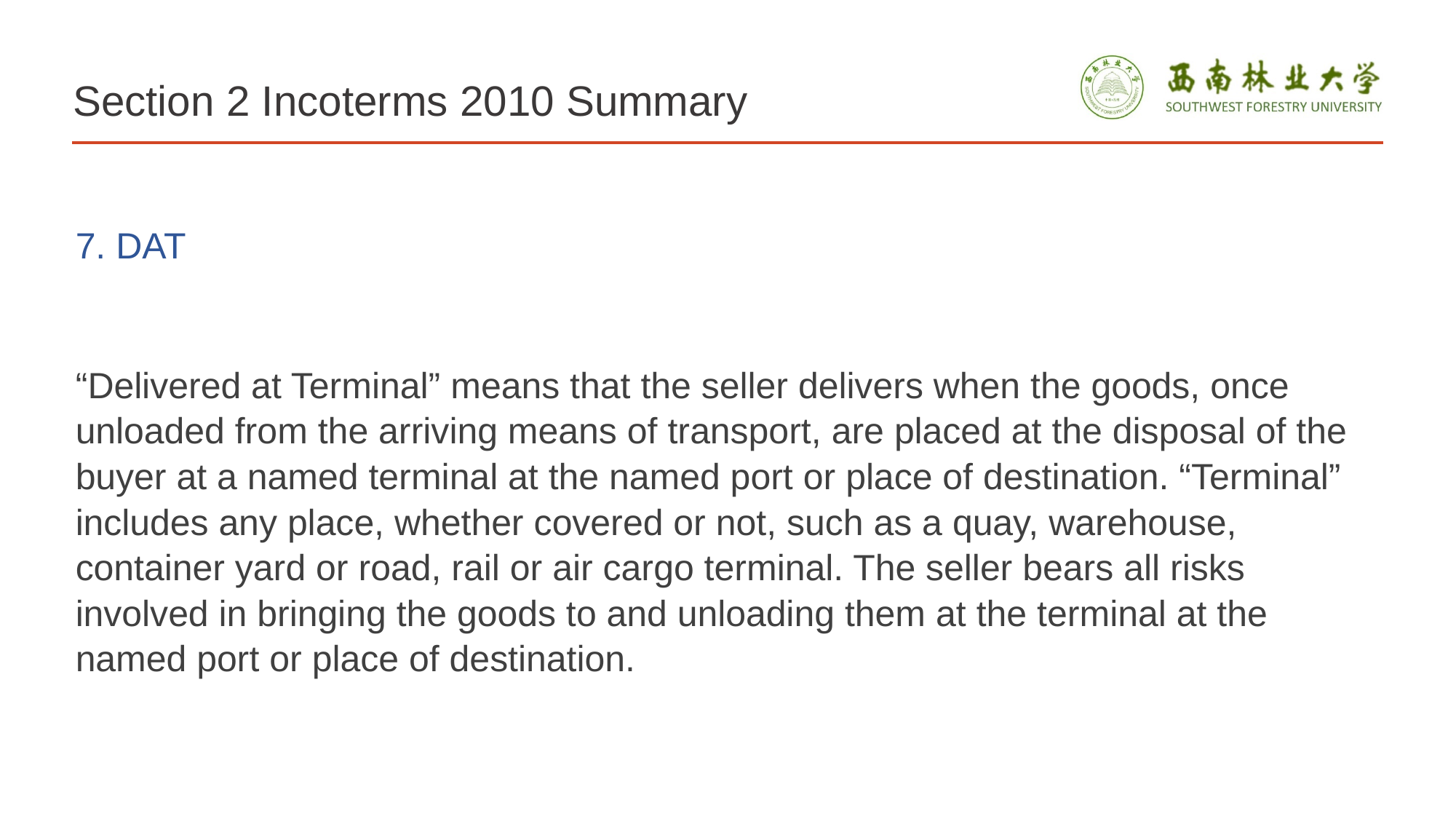

# Section 2 Incoterms 2010 Summary

7. DAT

“Delivered at Terminal” means that the seller delivers when the goods, once unloaded from the arriving means of transport, are placed at the disposal of the buyer at a named terminal at the named port or place of destination. “Terminal” includes any place, whether covered or not, such as a quay, warehouse, container yard or road, rail or air cargo terminal. The seller bears all risks involved in bringing the goods to and unloading them at the terminal at the named port or place of destination.